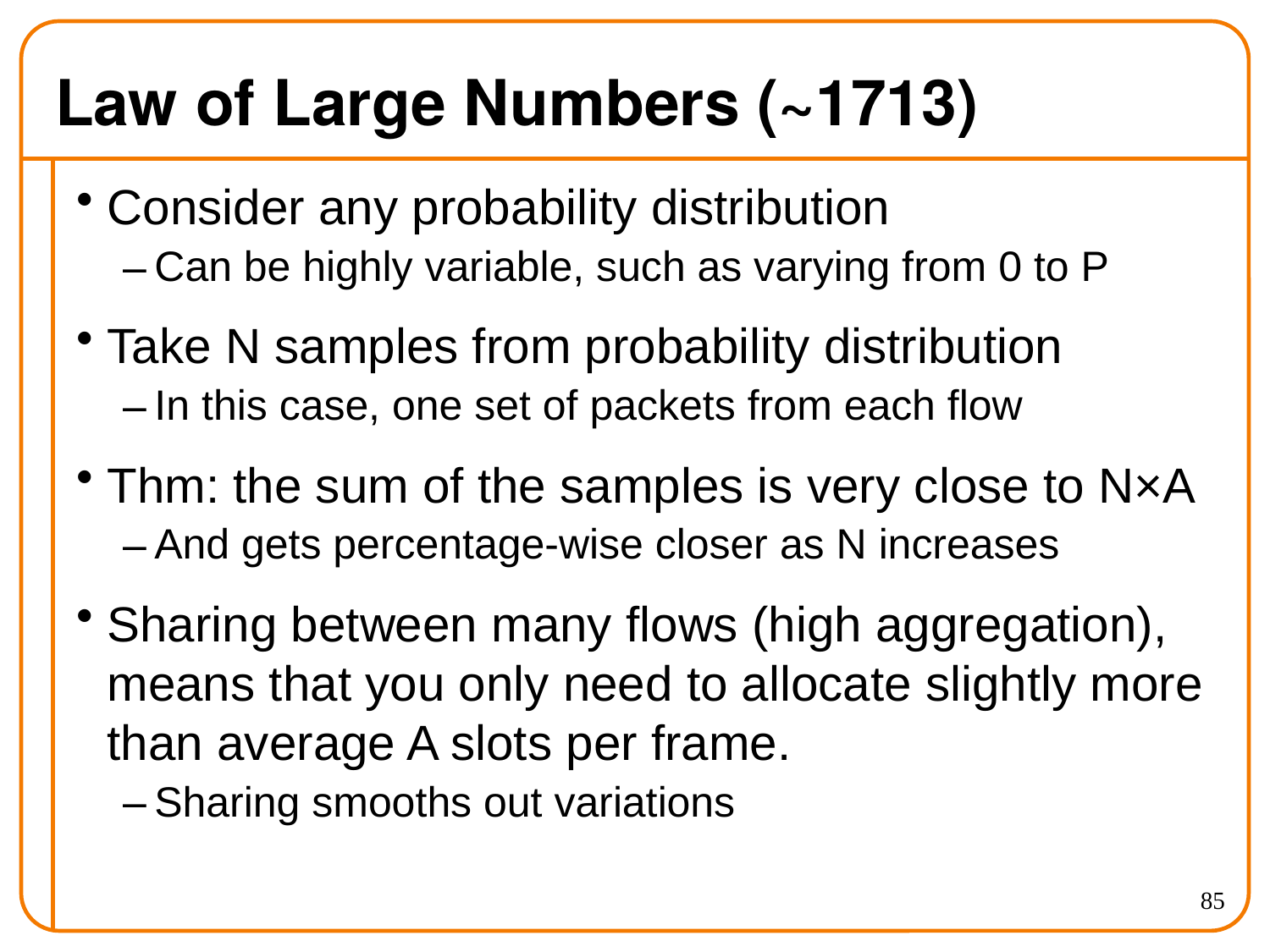

# Law of Large Numbers (~1713)
Consider any probability distribution
Can be highly variable, such as varying from 0 to P
Take N samples from probability distribution
In this case, one set of packets from each flow
Thm: the sum of the samples is very close to N×A
And gets percentage-wise closer as N increases
Sharing between many flows (high aggregation), means that you only need to allocate slightly more than average A slots per frame.
Sharing smooths out variations

85